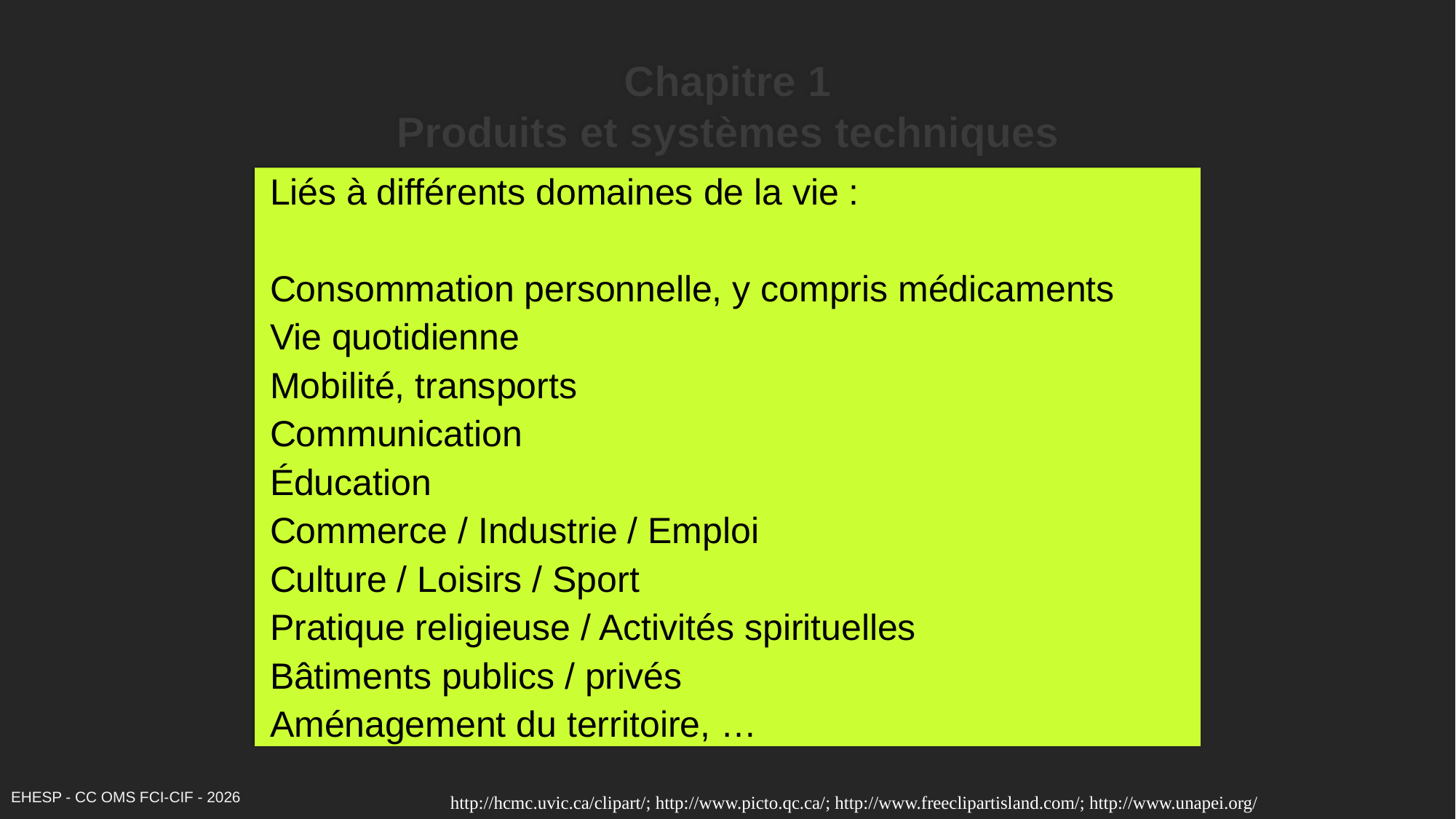

# Chapitre 1 Produits et systèmes techniques
Liés à différents domaines de la vie :

Consommation personnelle, y compris médicaments
Vie quotidienne
Mobilité, transports
Communication
Éducation
Commerce / Industrie / Emploi
Culture / Loisirs / Sport
Pratique religieuse / Activités spirituelles
Bâtiments publics / privés
Aménagement du territoire, …
EHESP - CC OMS FCI-CIF - 2026
http://hcmc.uvic.ca/clipart/; http://www.picto.qc.ca/; http://www.freeclipartisland.com/; http://www.unapei.org/